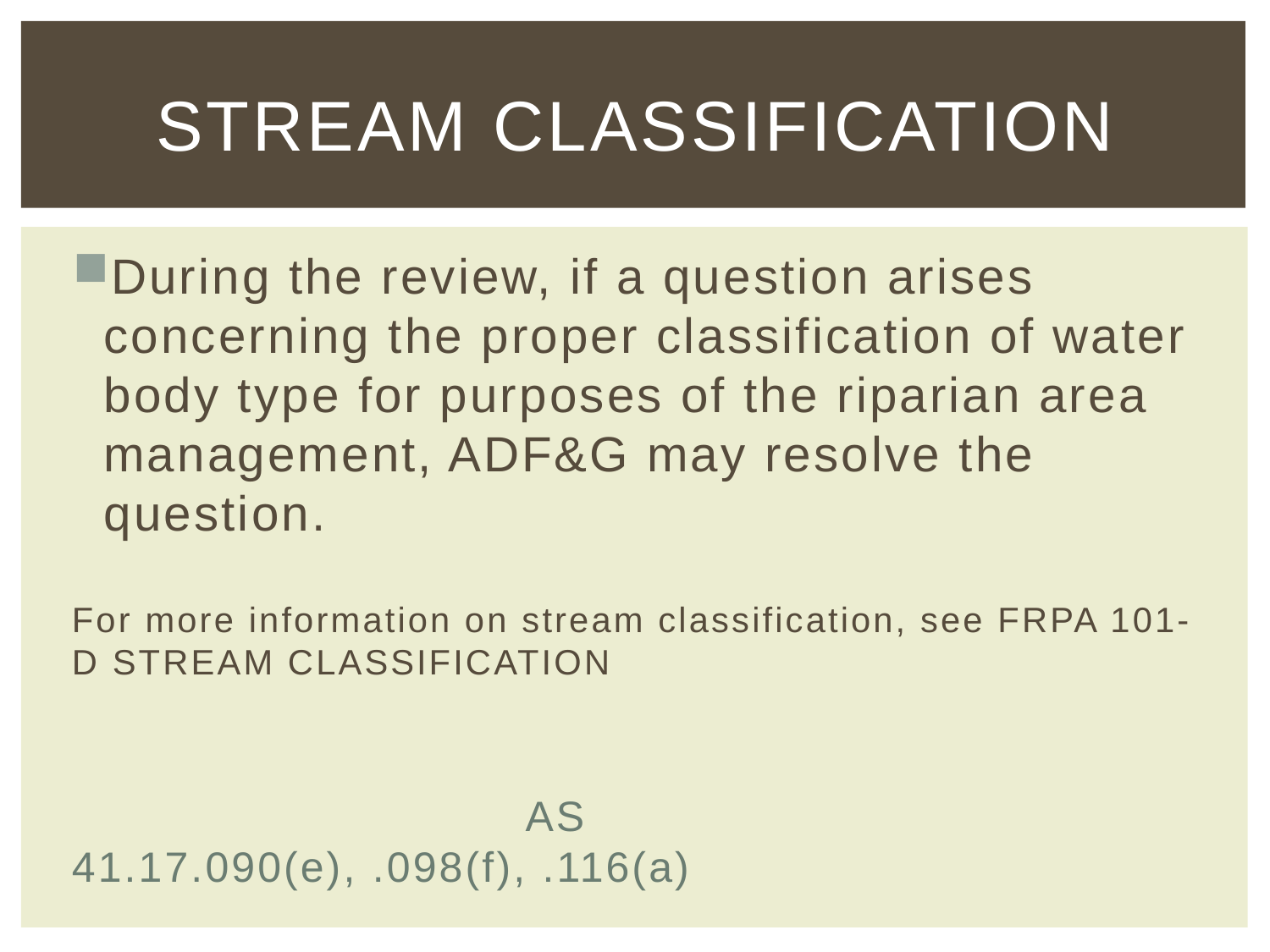

# STREAM CLASSIFICATION
During the review, if a question arises concerning the proper classification of water body type for purposes of the riparian area management, ADF&G may resolve the question.

For more information on stream classification, see FRPA 101-D STREAM CLASSIFICATION

			     AS 41.17.090(e), .098(f), .116(a)